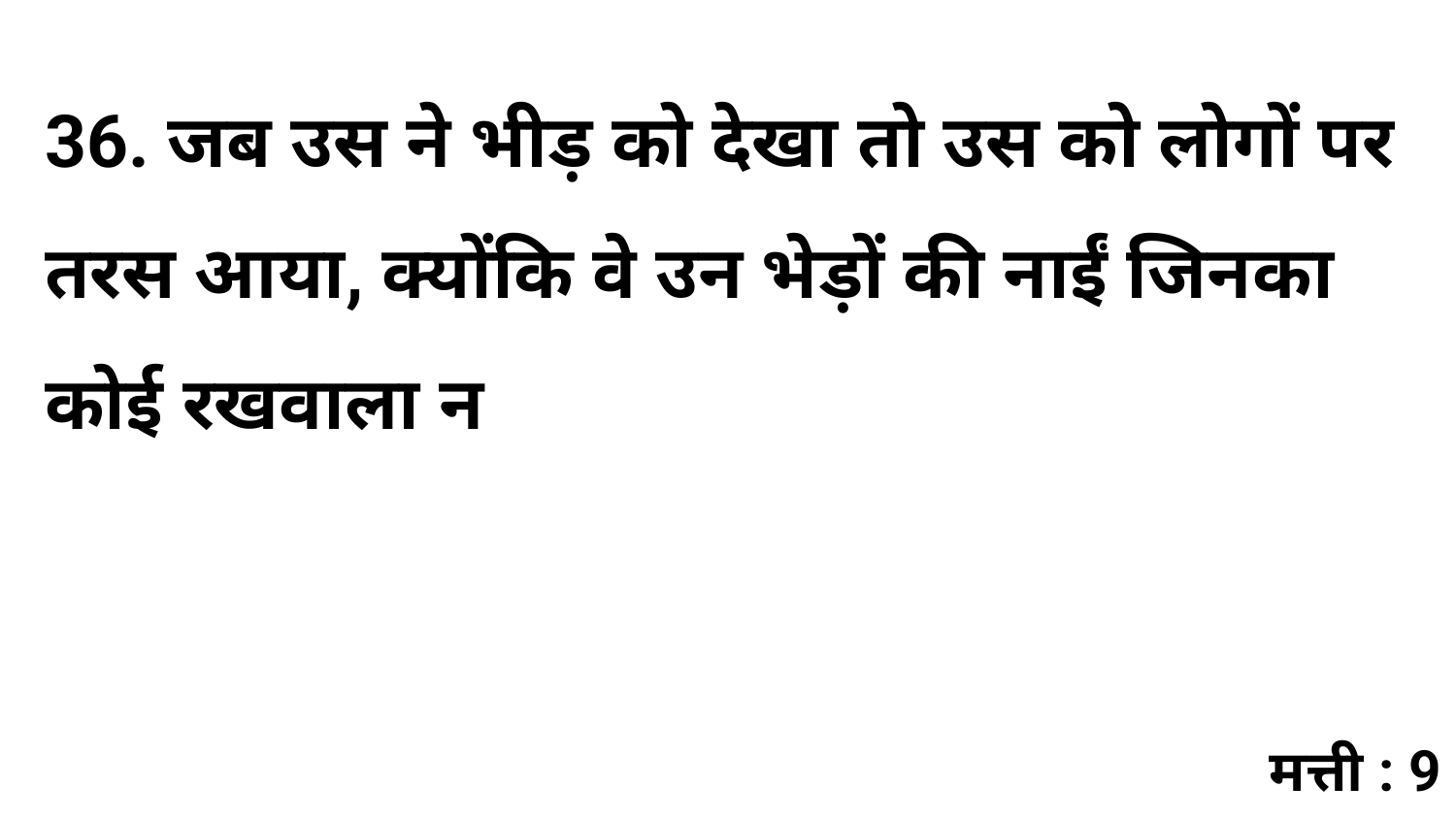

36. जब उस ने भीड़ को देखा तो उस को लोगों पर तरस आया, क्योंकि वे उन भेड़ों की नाईं जिनका कोई रखवाला न
मत्ती : 9